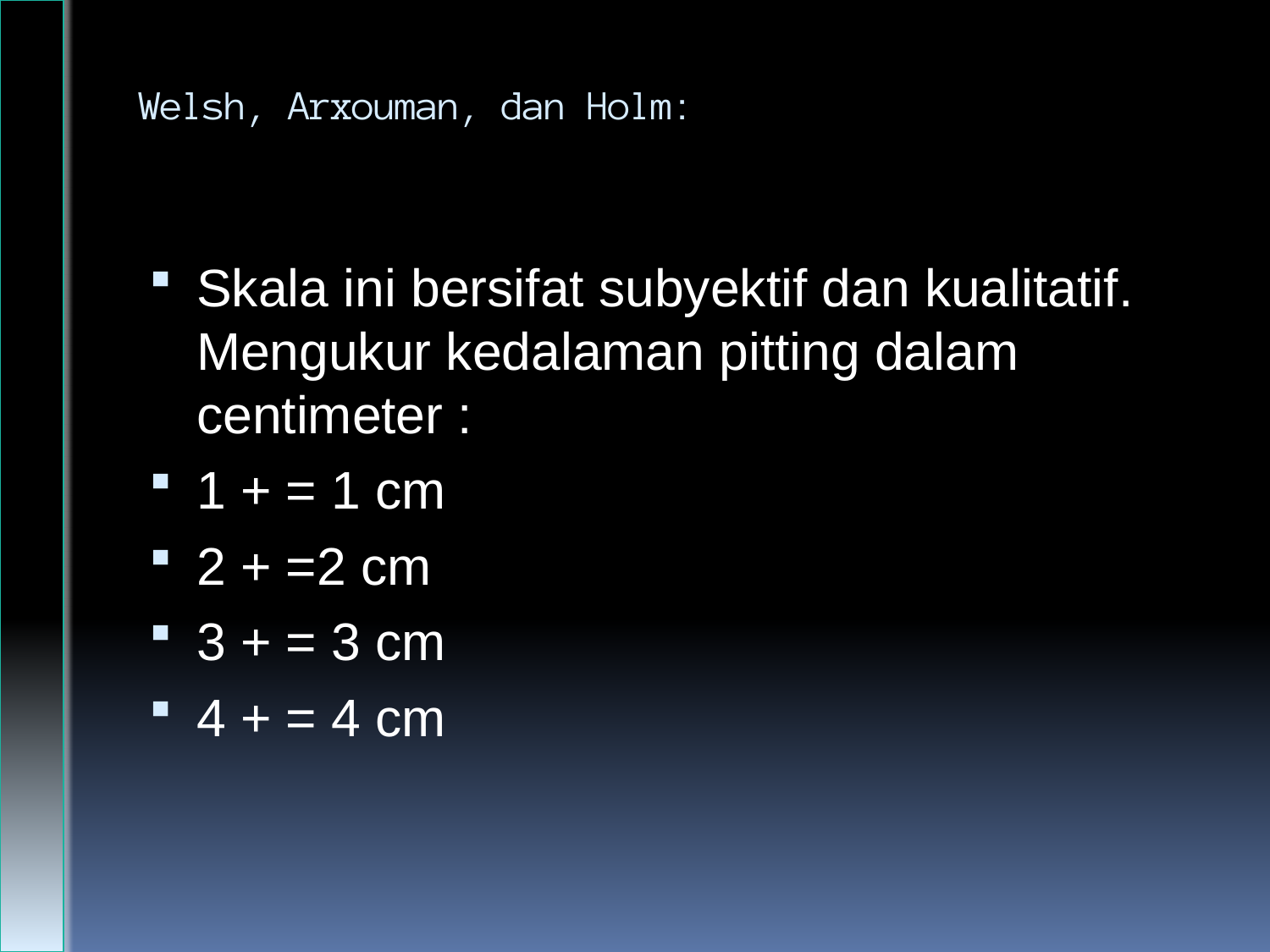

# Welsh, Arxouman, dan Holm:
Skala ini bersifat subyektif dan kualitatif. Mengukur kedalaman pitting dalam centimeter :
1 + = 1 cm
2 + =2 cm
3 + = 3 cm
4 + = 4 cm